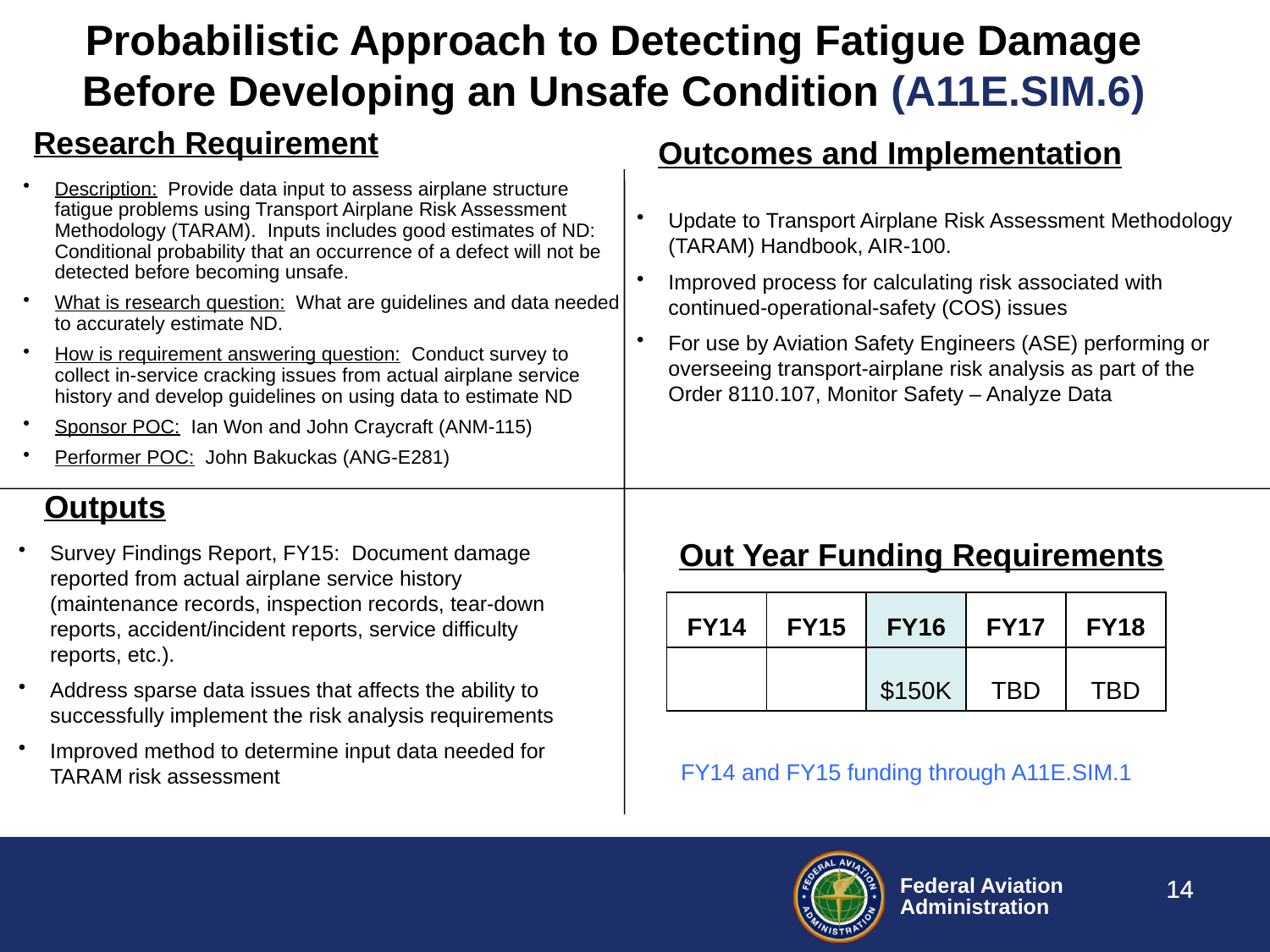

# Probabilistic Approach to Detecting Fatigue Damage Before Developing an Unsafe Condition (A11E.SIM.6)
Research Requirement
Outcomes and Implementation

Description:  Provide data input to assess airplane structure fatigue problems using Transport Airplane Risk Assessment Methodology (TARAM).  Inputs includes good estimates of ND:  Conditional probability that an occurrence of a defect will not be detected before becoming unsafe.
What is research question:  What are guidelines and data needed to accurately estimate ND.
How is requirement answering question:  Conduct survey to collect in-service cracking issues from actual airplane service history and develop guidelines on using data to estimate ND
Sponsor POC:  Ian Won and John Craycraft (ANM-115)
Performer POC:  John Bakuckas (ANG-E281)

Update to Transport Airplane Risk Assessment Methodology (TARAM) Handbook, AIR-100.
Improved process for calculating risk associated with continued-operational-safety (COS) issues
For use by Aviation Safety Engineers (ASE) performing or overseeing transport-airplane risk analysis as part of the Order 8110.107, Monitor Safety – Analyze Data

Outputs

Out Year Funding Requirements
Survey Findings Report, FY15:  Document damage reported from actual airplane service history (maintenance records, inspection records, tear-down reports, accident/incident reports, service difficulty reports, etc.).
Address sparse data issues that affects the ability to successfully implement the risk analysis requirements
Improved method to determine input data needed for TARAM risk assessment
| FY14 | FY15 | FY16 | FY17 | FY18 |
| --- | --- | --- | --- | --- |
|  |  | $150K | TBD | TBD |
FY14 and FY15 funding through A11E.SIM.1
14
14